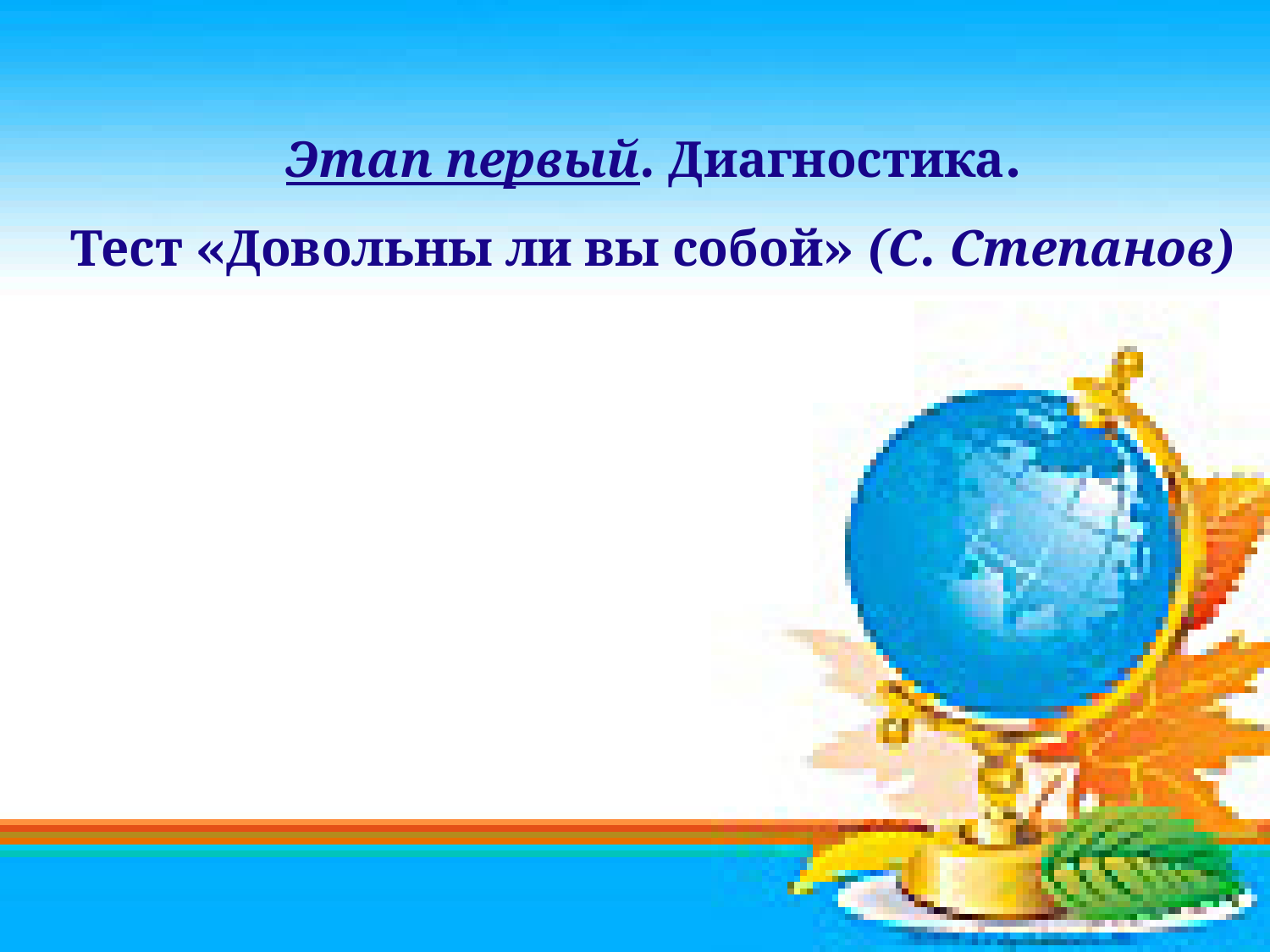

Этап первый. Диагностика.
Тест «Довольны ли вы собой» (С. Степанов)